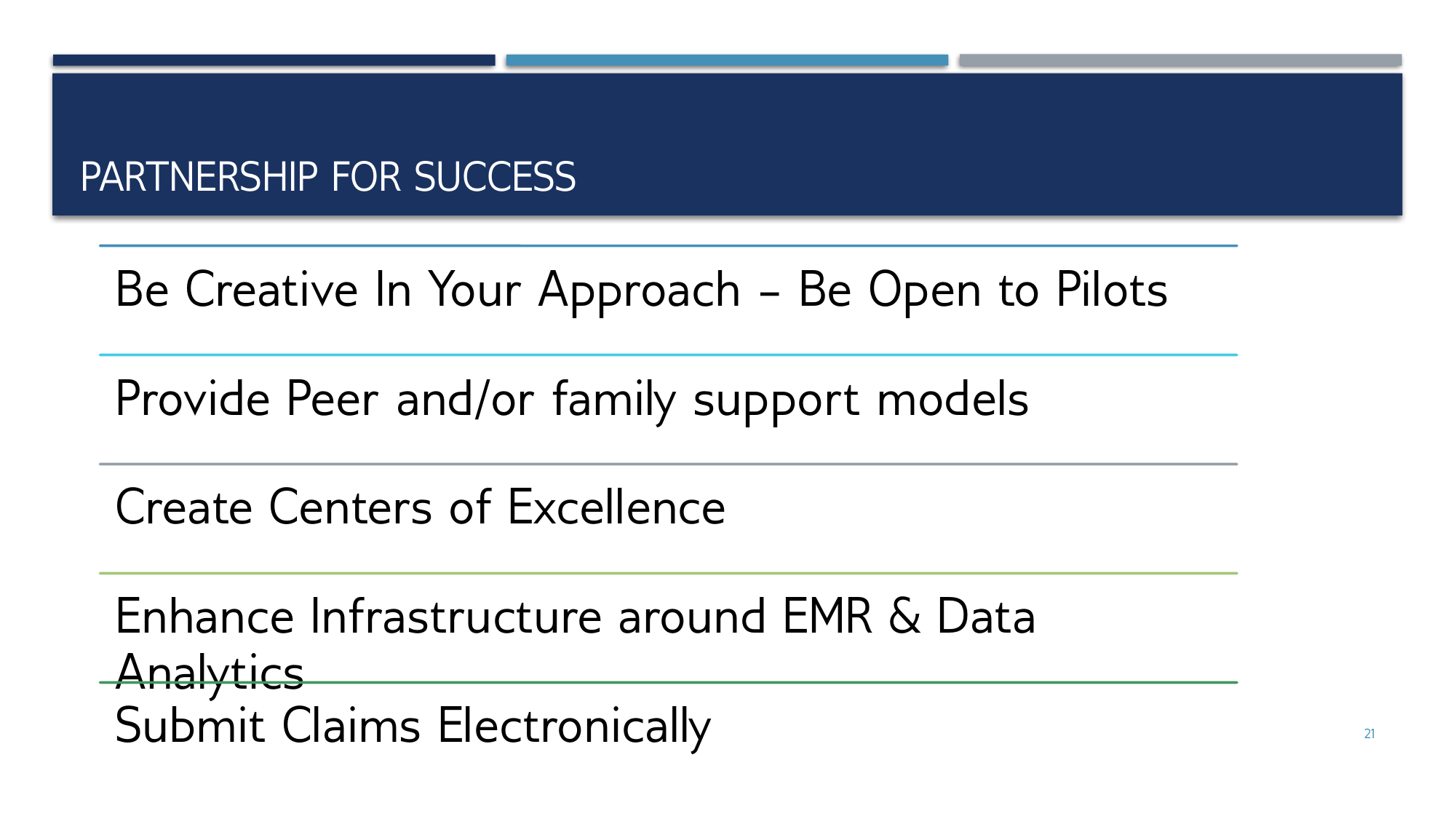

# Partnership for success
Be Creative In Your Approach – Be Open to Pilots
Provide Peer and/or family support models
Create Centers of Excellence
Enhance Infrastructure around EMR & Data Analytics
Submit Claims Electronically
21